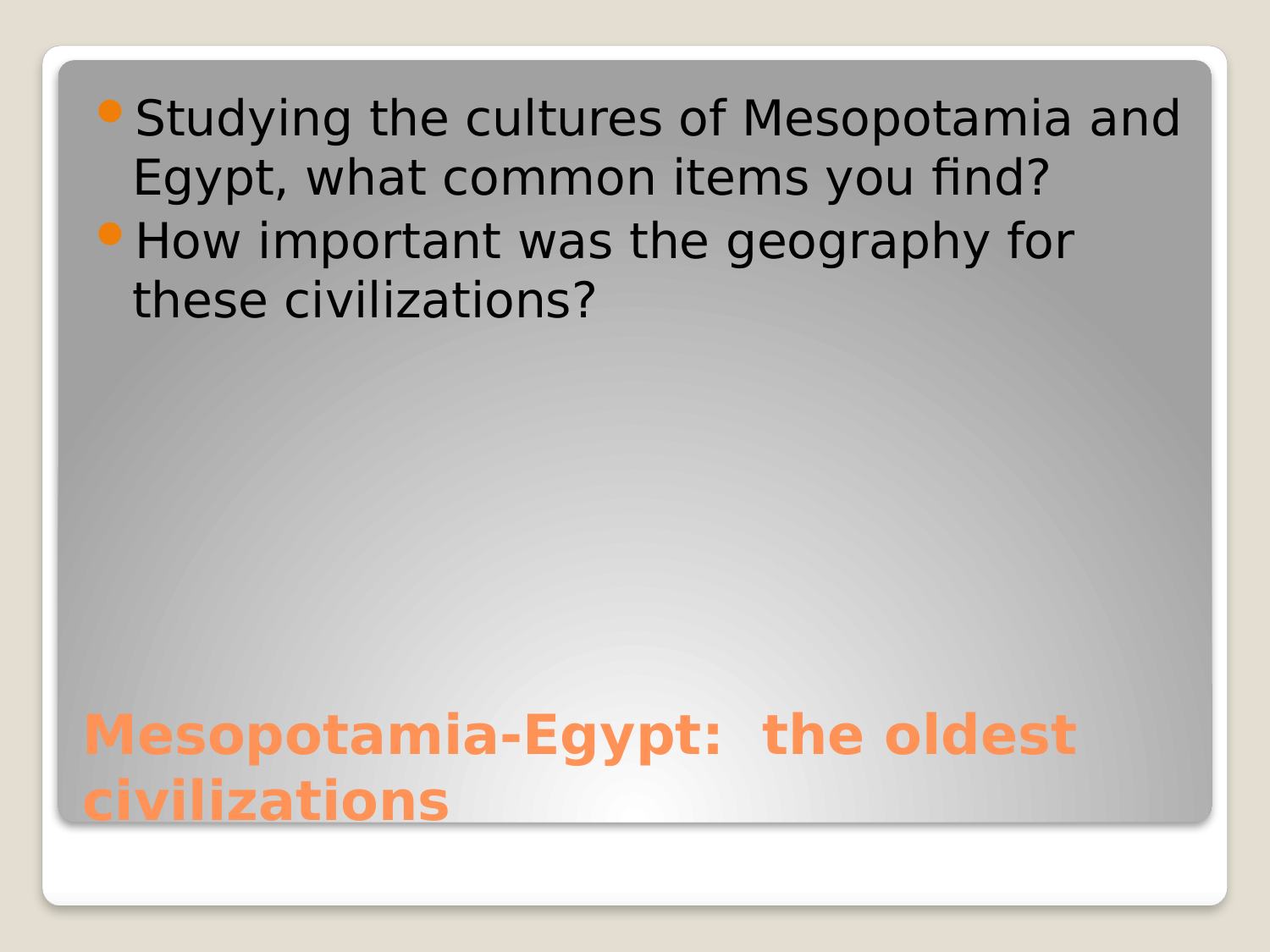

Studying the cultures of Mesopotamia and Egypt, what common items you find?
How important was the geography for these civilizations?

# Mesopotamia-Egypt:  the oldest civilizations